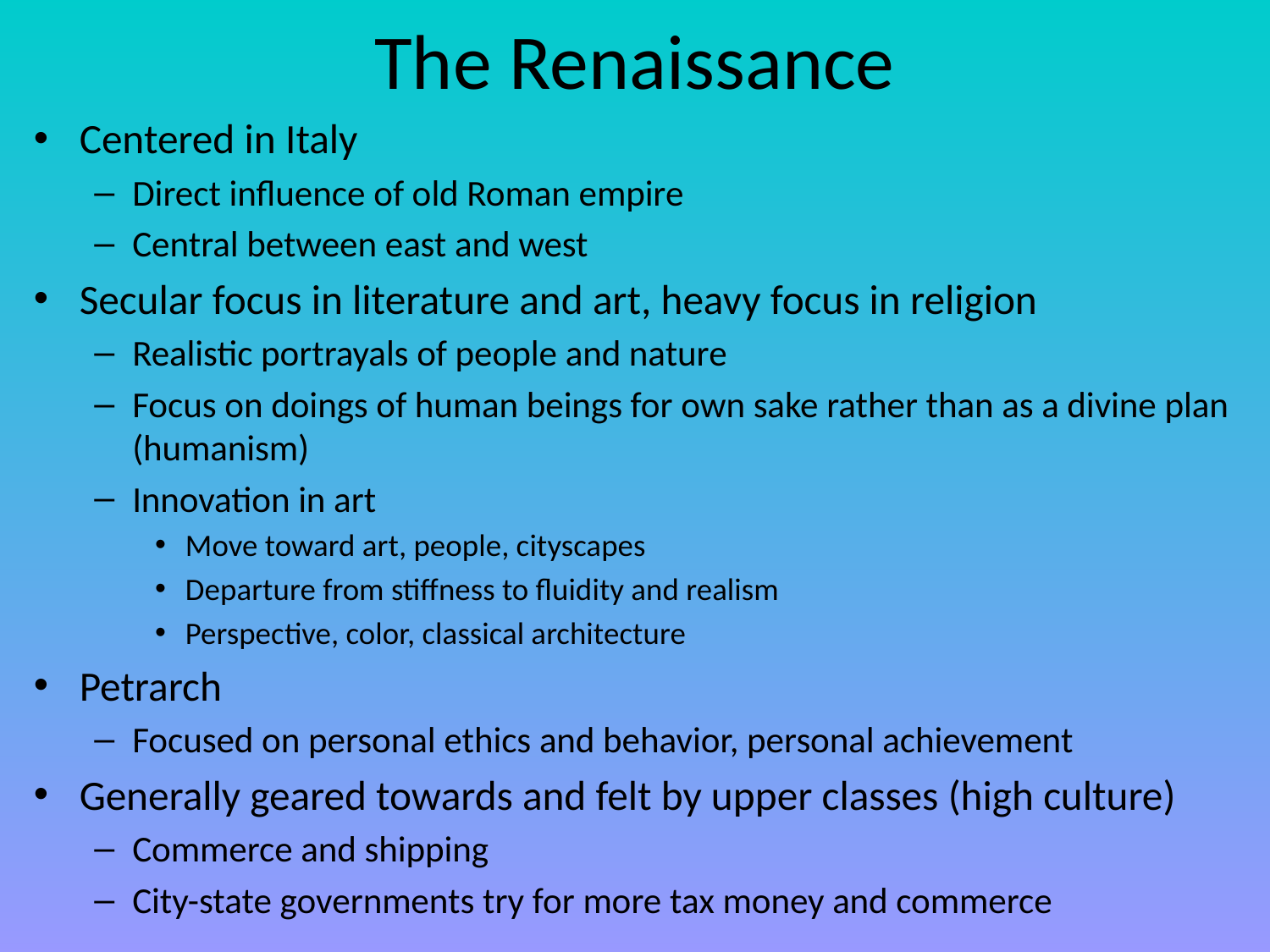

# The Renaissance
Centered in Italy
Direct influence of old Roman empire
Central between east and west
Secular focus in literature and art, heavy focus in religion
Realistic portrayals of people and nature
Focus on doings of human beings for own sake rather than as a divine plan (humanism)
Innovation in art
Move toward art, people, cityscapes
Departure from stiffness to fluidity and realism
Perspective, color, classical architecture
Petrarch
Focused on personal ethics and behavior, personal achievement
Generally geared towards and felt by upper classes (high culture)
Commerce and shipping
City-state governments try for more tax money and commerce